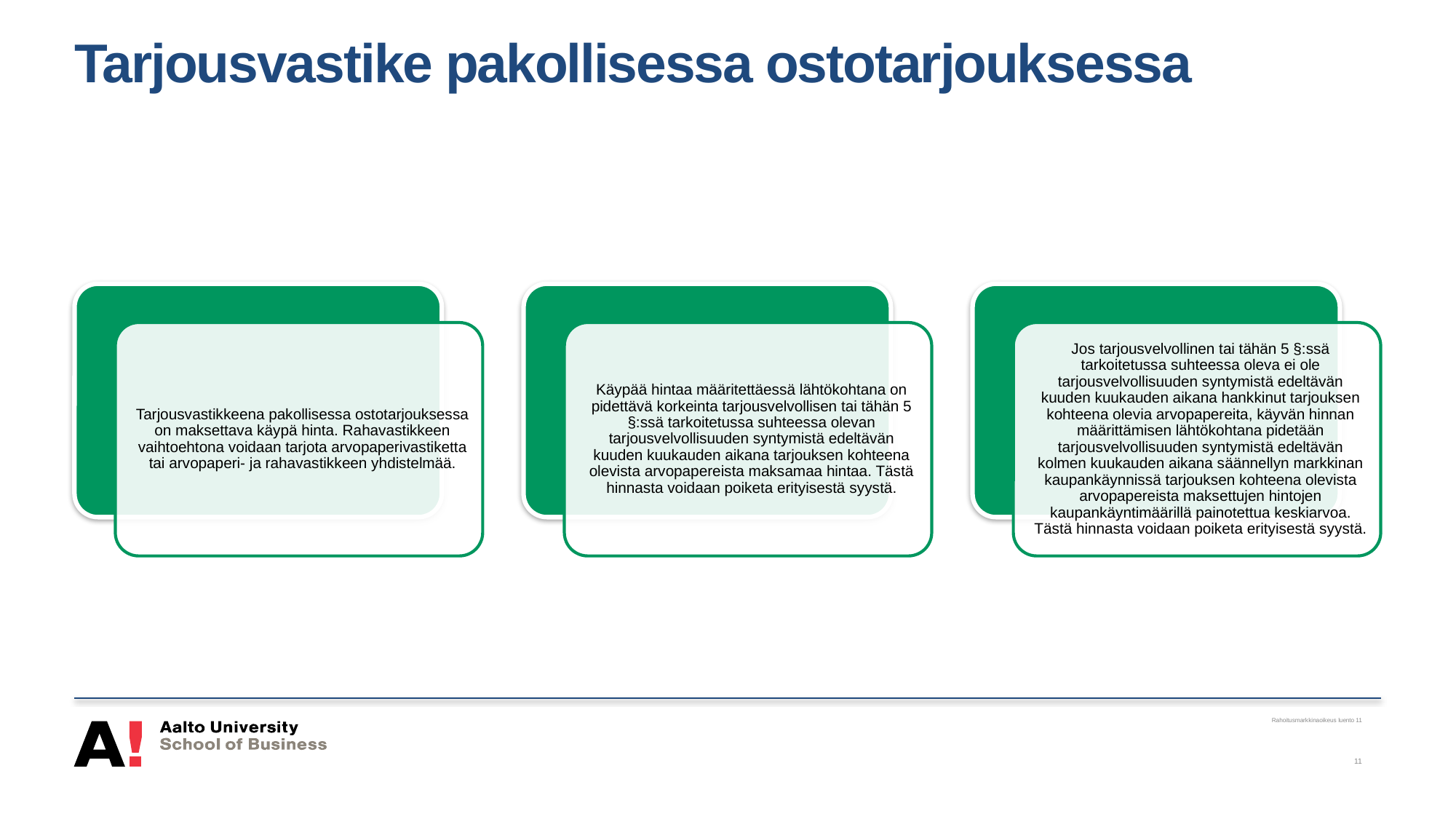

# Tarjousvastike pakollisessa ostotarjouksessa
Tarjousvastikkeena pakollisessa ostotarjouksessa on maksettava käypä hinta. Rahavastikkeen vaihtoehtona voidaan tarjota arvopaperivastiketta tai arvopaperi- ja rahavastikkeen yhdistelmää.
Käypää hintaa määritettäessä lähtökohtana on pidettävä korkeinta tarjousvelvollisen tai tähän 5 §:ssä tarkoitetussa suhteessa olevan tarjousvelvollisuuden syntymistä edeltävän kuuden kuukauden aikana tarjouksen kohteena olevista arvopapereista maksamaa hintaa. Tästä hinnasta voidaan poiketa erityisestä syystä.
Jos tarjousvelvollinen tai tähän 5 §:ssä tarkoitetussa suhteessa oleva ei ole tarjousvelvollisuuden syntymistä edeltävän kuuden kuukauden aikana hankkinut tarjouksen kohteena olevia arvopapereita, käyvän hinnan määrittämisen lähtökohtana pidetään tarjousvelvollisuuden syntymistä edeltävän kolmen kuukauden aikana säännellyn markkinan kaupankäynnissä tarjouksen kohteena olevista arvopapereista maksettujen hintojen kaupankäyntimäärillä painotettua keskiarvoa. Tästä hinnasta voidaan poiketa erityisestä syystä.
Rahoitusmarkkinaoikeus luento 11
11